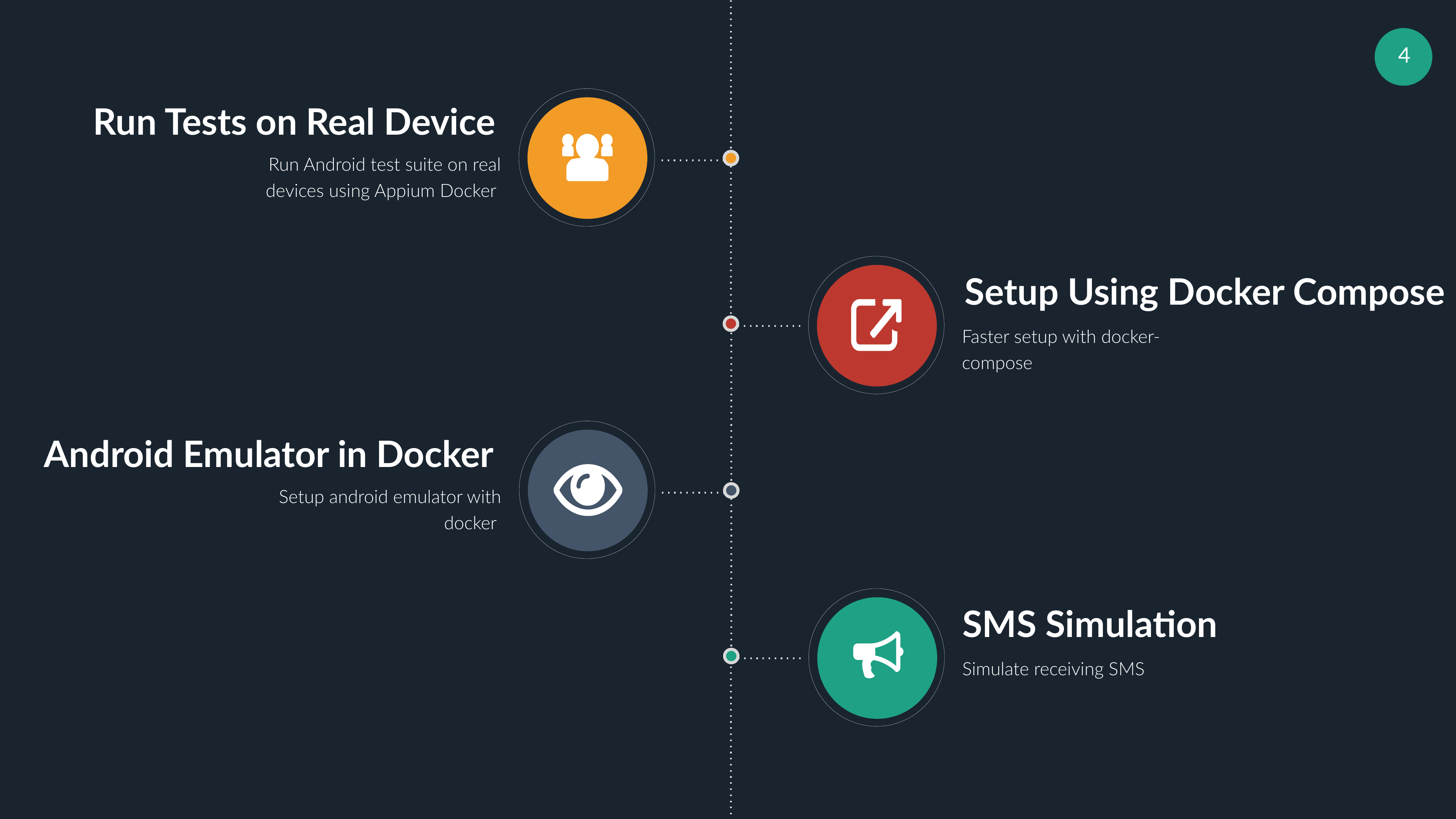

Run Tests on Real Device

Run Android test suite on real devices using Appium Docker

Setup Using Docker Compose

Faster setup with docker-compose

Android Emulator in Docker

Setup android emulator with docker

SMS Simulation

Simulate receiving SMS